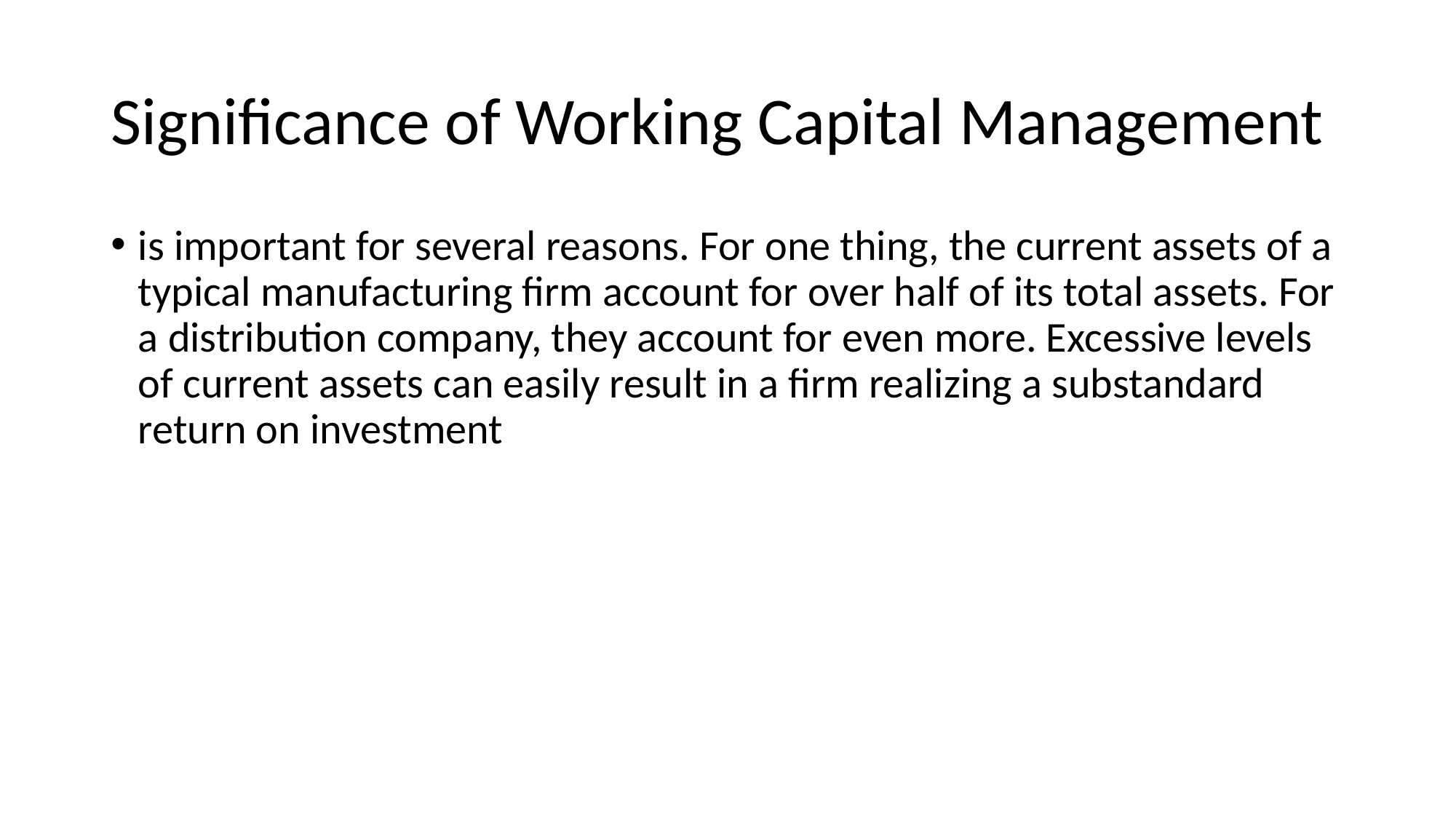

# Significance of Working Capital Management
is important for several reasons. For one thing, the current assets of a typical manufacturing firm account for over half of its total assets. For a distribution company, they account for even more. Excessive levels of current assets can easily result in a firm realizing a substandard return on investment